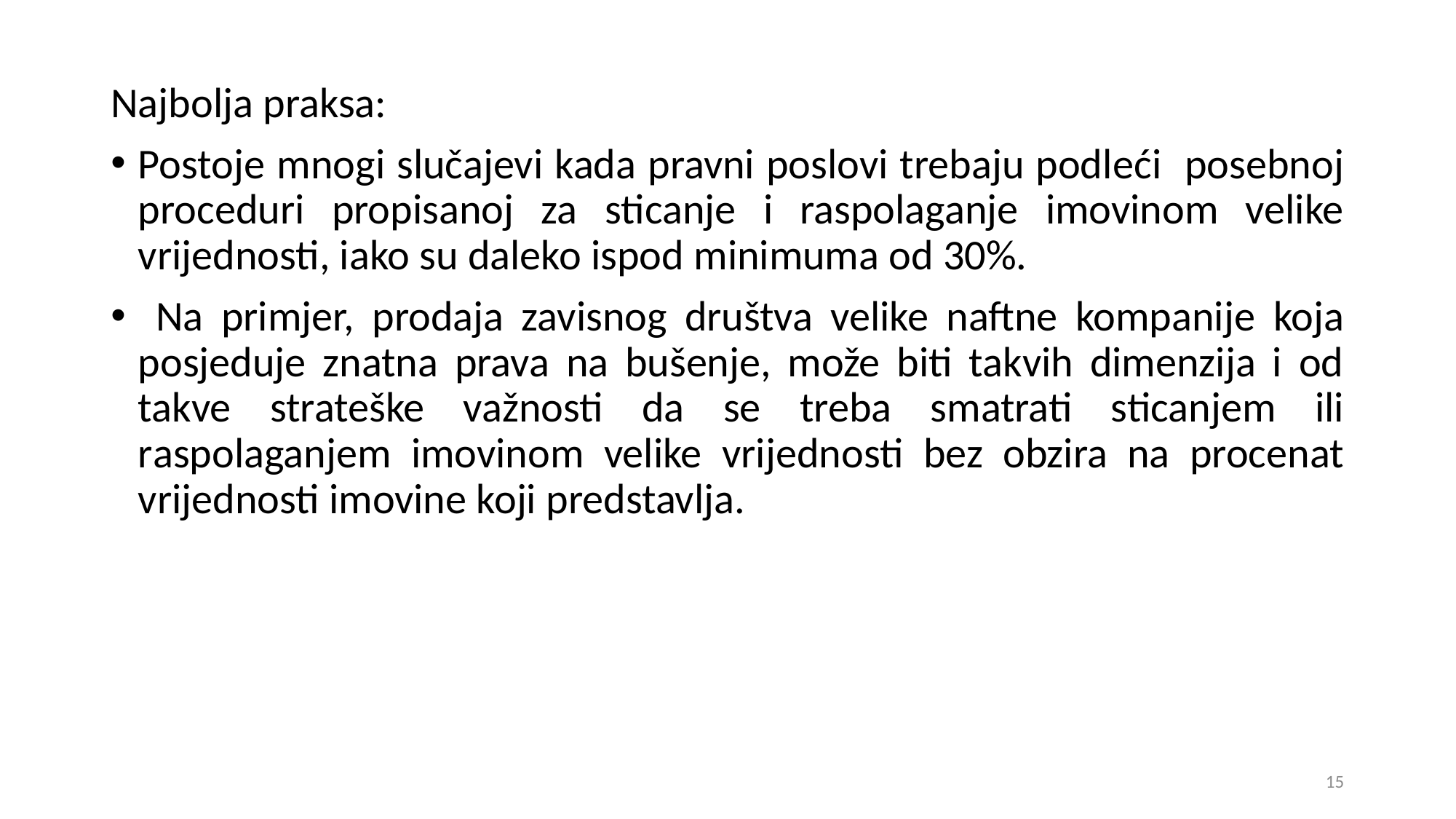

Najbolja praksa:
Postoje mnogi slučajevi kada pravni poslovi trebaju podleći  posebnoj proceduri propisanoj za sticanje i raspolaganje imovinom velike vrijednosti, iako su daleko ispod minimuma od 30%.
 Na primjer, prodaja zavisnog društva velike naftne kompanije koja posjeduje znatna prava na bušenje, može biti takvih dimenzija i od takve strateške važnosti da se treba smatrati sticanjem ili raspolaganjem imovinom velike vrijednosti bez obzira na procenat vrijednosti imovine koji predstavlja.
15